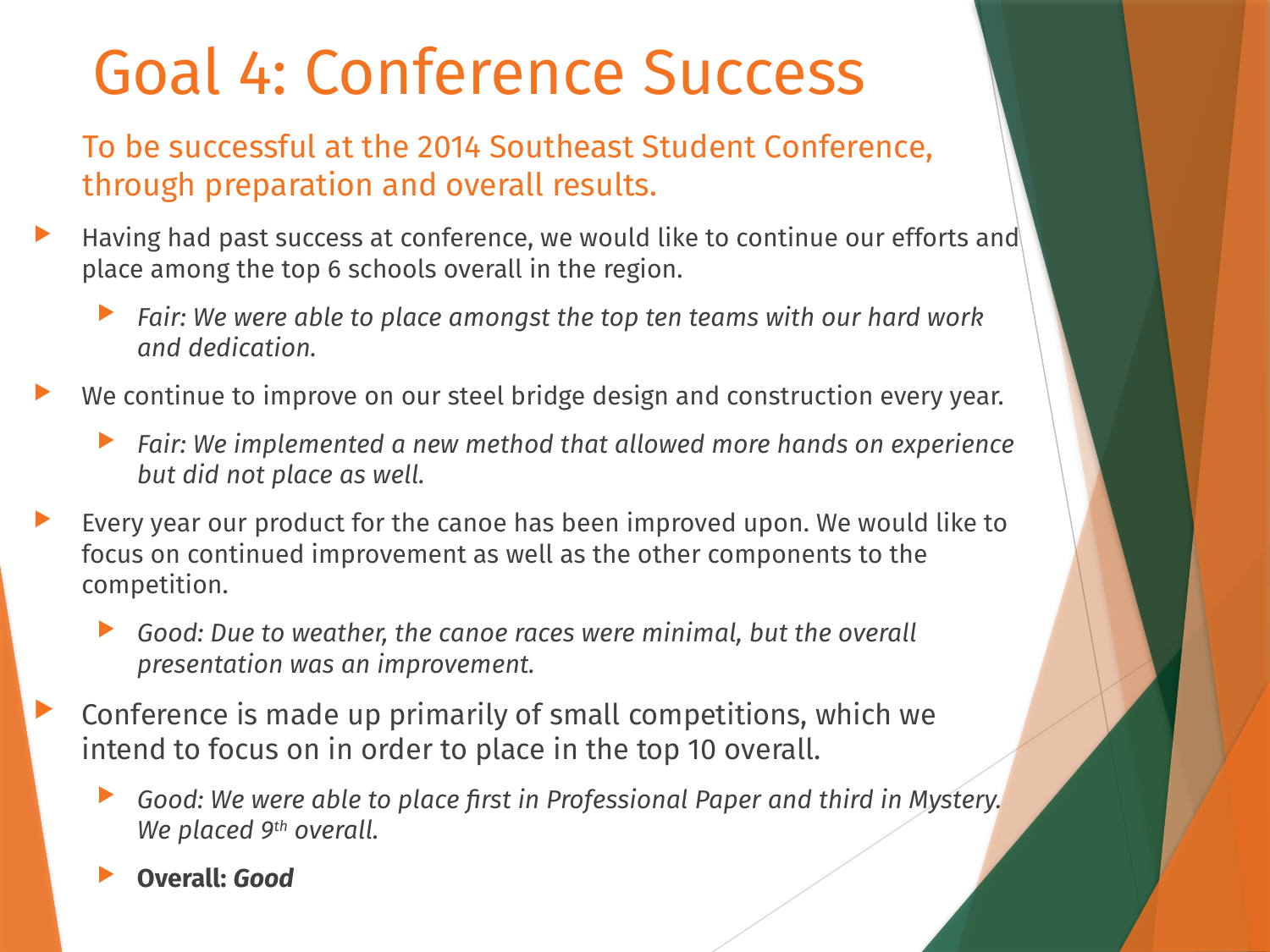

# Goal 4: Conference Success
To be successful at the 2014 Southeast Student Conference, through preparation and overall results.
Having had past success at conference, we would like to continue our efforts and place among the top 6 schools overall in the region.
Fair: We were able to place amongst the top ten teams with our hard work and dedication.
We continue to improve on our steel bridge design and construction every year.
Fair: We implemented a new method that allowed more hands on experience but did not place as well.
Every year our product for the canoe has been improved upon. We would like to focus on continued improvement as well as the other components to the competition.
Good: Due to weather, the canoe races were minimal, but the overall presentation was an improvement.
Conference is made up primarily of small competitions, which we intend to focus on in order to place in the top 10 overall.
Good: We were able to place first in Professional Paper and third in Mystery. We placed 9th overall.
Overall: Good